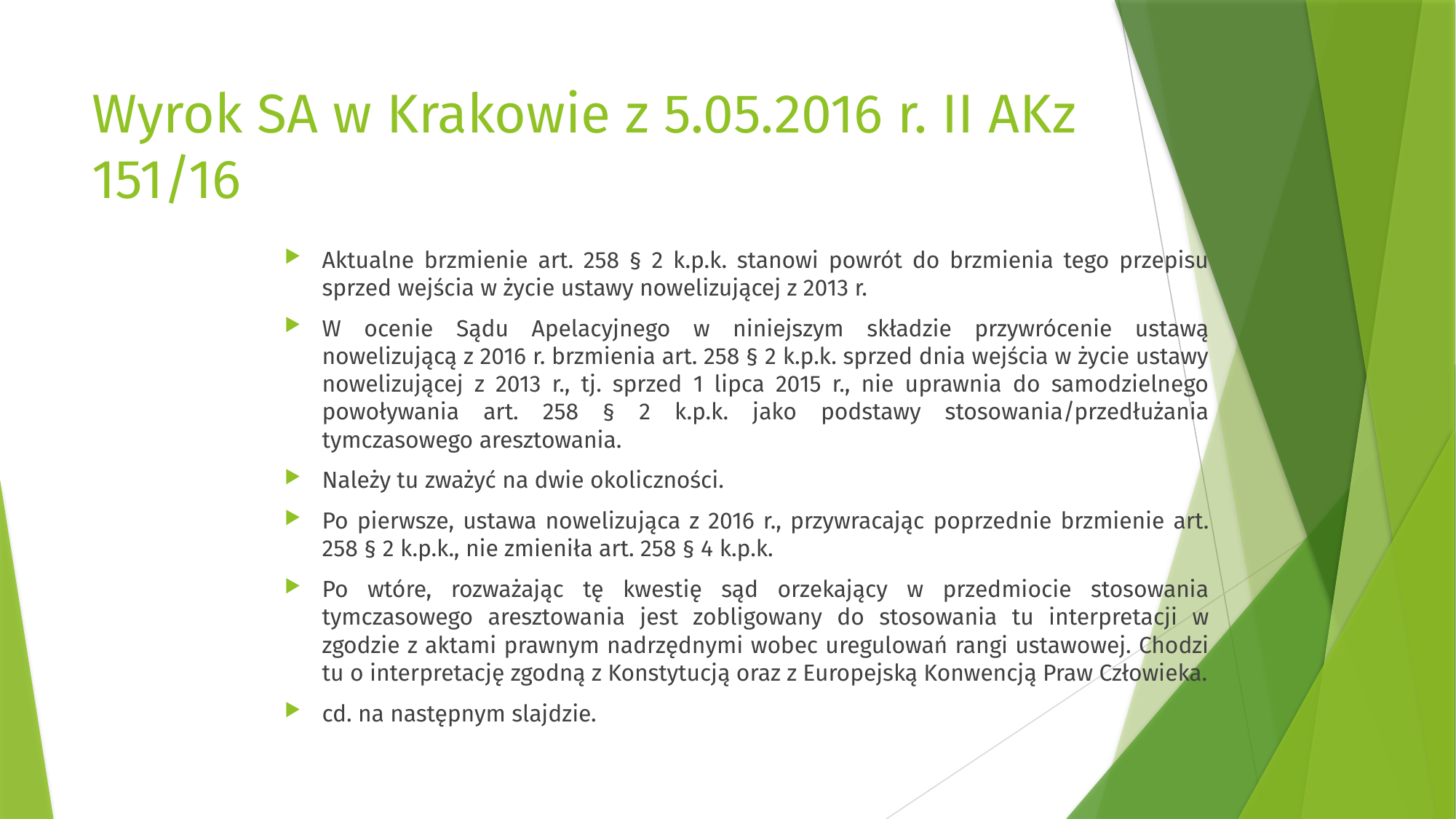

# Wyrok SA w Krakowie z 5.05.2016 r. II AKz 151/16
Aktualne brzmienie art. 258 § 2 k.p.k. stanowi powrót do brzmienia tego przepisu sprzed wejścia w życie ustawy nowelizującej z 2013 r.
W ocenie Sądu Apelacyjnego w niniejszym składzie przywrócenie ustawą nowelizującą z 2016 r. brzmienia art. 258 § 2 k.p.k. sprzed dnia wejścia w życie ustawy nowelizującej z 2013 r., tj. sprzed 1 lipca 2015 r., nie uprawnia do samodzielnego powoływania art. 258 § 2 k.p.k. jako podstawy stosowania/przedłużania tymczasowego aresztowania.
Należy tu zważyć na dwie okoliczności.
Po pierwsze, ustawa nowelizująca z 2016 r., przywracając poprzednie brzmienie art. 258 § 2 k.p.k., nie zmieniła art. 258 § 4 k.p.k.
Po wtóre, rozważając tę kwestię sąd orzekający w przedmiocie stosowania tymczasowego aresztowania jest zobligowany do stosowania tu interpretacji w zgodzie z aktami prawnym nadrzędnymi wobec uregulowań rangi ustawowej. Chodzi tu o interpretację zgodną z Konstytucją oraz z Europejską Konwencją Praw Człowieka.
cd. na następnym slajdzie.